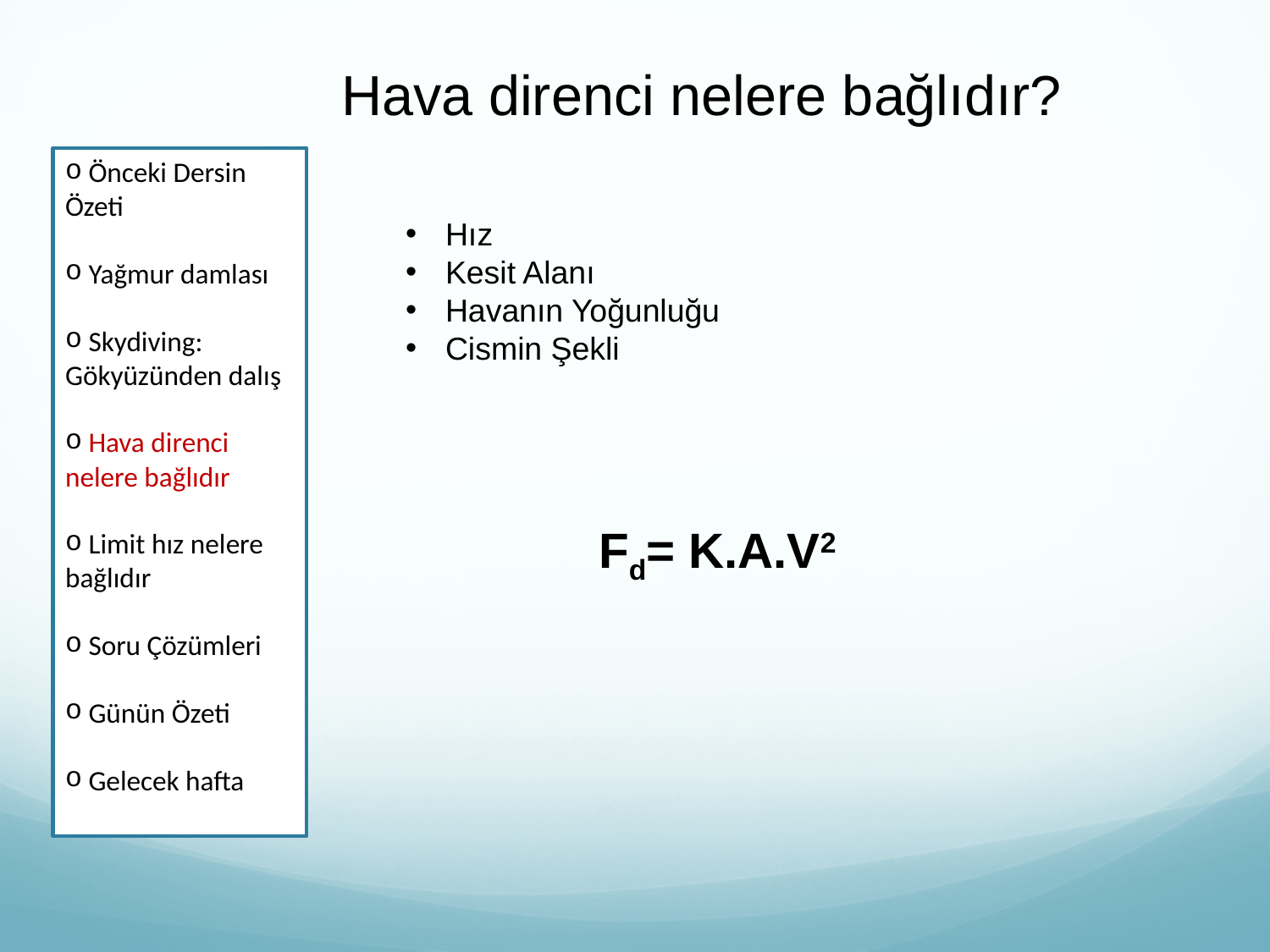

Hava direnci nelere bağlıdır?
 Önceki Dersin Özeti

 Yağmur damlası

 Skydiving: Gökyüzünden dalış

 Hava direnci nelere bağlıdır

 Limit hız nelere bağlıdır

 Soru Çözümleri

 Günün Özeti

 Gelecek hafta

Hız
Kesit Alanı
Havanın Yoğunluğu
Cismin Şekli

Fd= K.A.V2